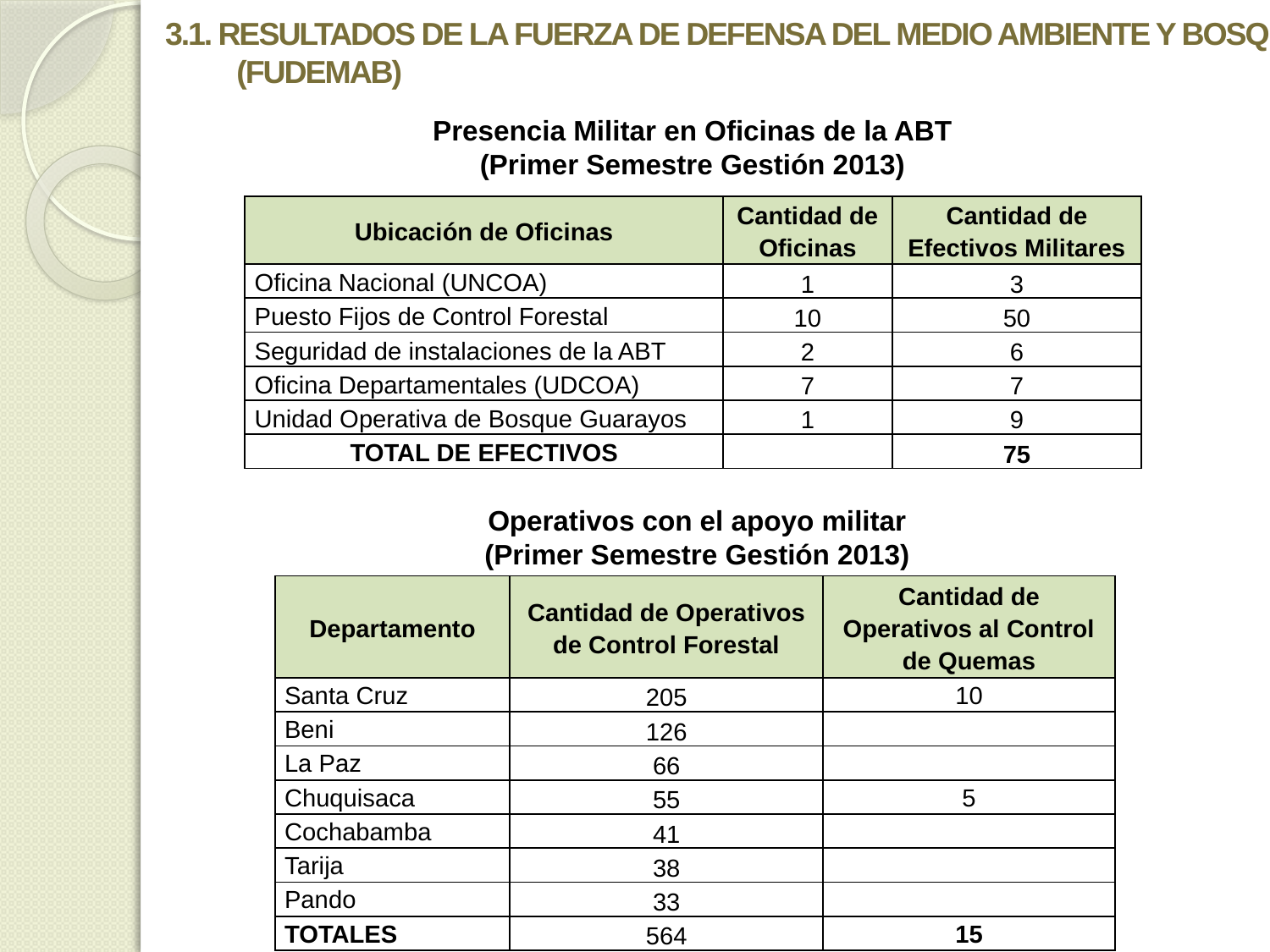

3.1. RESULTADOS DE LA FUERZA DE DEFENSA DEL MEDIO AMBIENTE Y BOSQUE (FUDEMAB)
Presencia Militar en Oficinas de la ABT
(Primer Semestre Gestión 2013)
| Ubicación de Oficinas | Cantidad de Oficinas | Cantidad de Efectivos Militares |
| --- | --- | --- |
| Oficina Nacional (UNCOA) | 1 | 3 |
| Puesto Fijos de Control Forestal | 10 | 50 |
| Seguridad de instalaciones de la ABT | 2 | 6 |
| Oficina Departamentales (UDCOA) | 7 | 7 |
| Unidad Operativa de Bosque Guarayos | 1 | 9 |
| TOTAL DE EFECTIVOS |  | 75 |
Operativos con el apoyo militar
(Primer Semestre Gestión 2013)
| Departamento | Cantidad de Operativos de Control Forestal | Cantidad de Operativos al Control de Quemas |
| --- | --- | --- |
| Santa Cruz | 205 | 10 |
| Beni | 126 |  |
| La Paz | 66 |  |
| Chuquisaca | 55 | 5 |
| Cochabamba | 41 |  |
| Tarija | 38 |  |
| Pando | 33 |  |
| TOTALES | 564 | 15 |